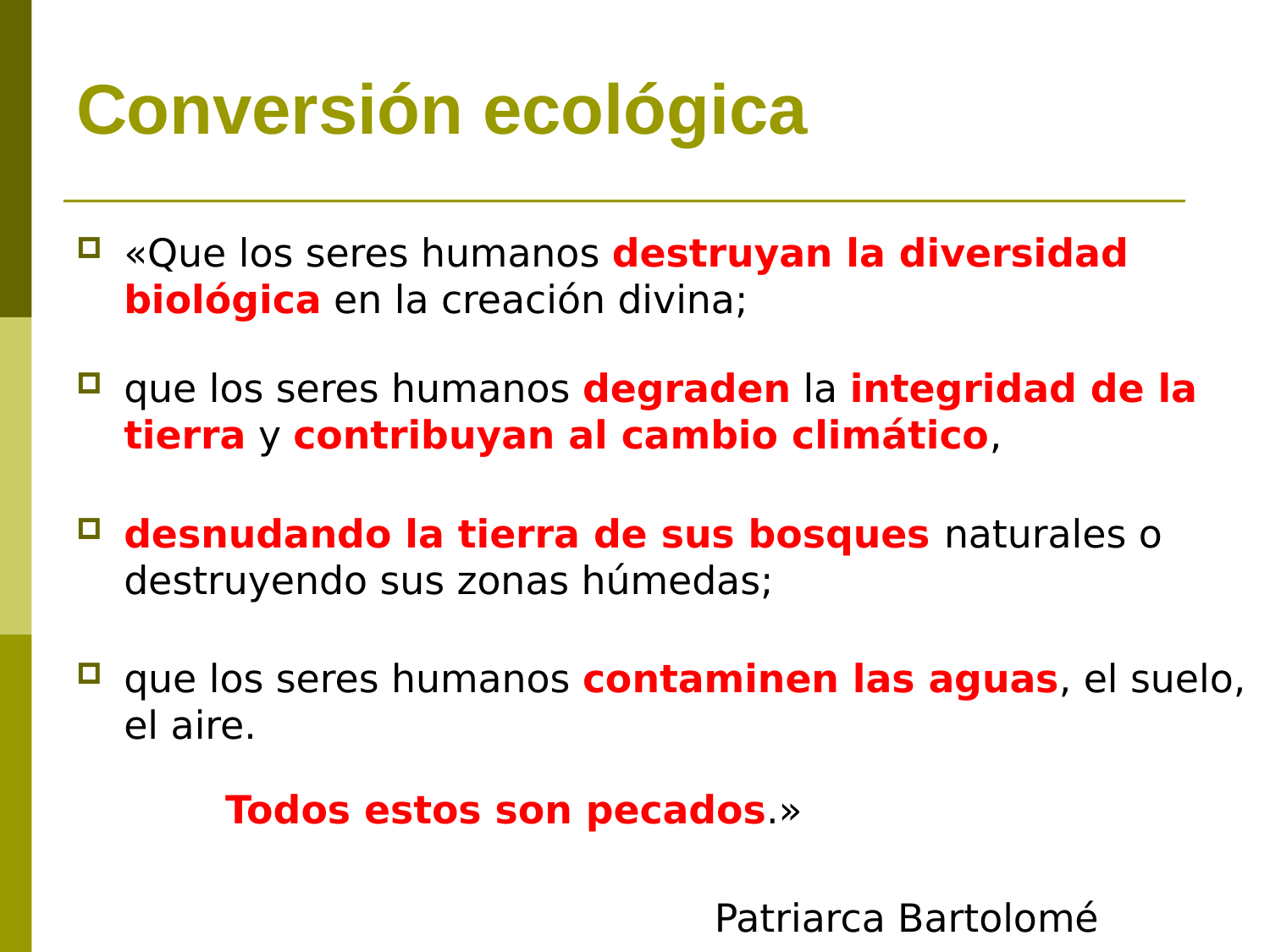

# Conversión ecológica
«Que los seres humanos destruyan la diversidad biológica en la creación divina;

que los seres humanos degraden la integridad de la tierra y contribuyan al cambio climático,

desnudando la tierra de sus bosques naturales o destruyendo sus zonas húmedas;

que los seres humanos contaminen las aguas, el suelo, el aire.

           Todos estos son pecados.»

                                                    Patriarca Bartolomé